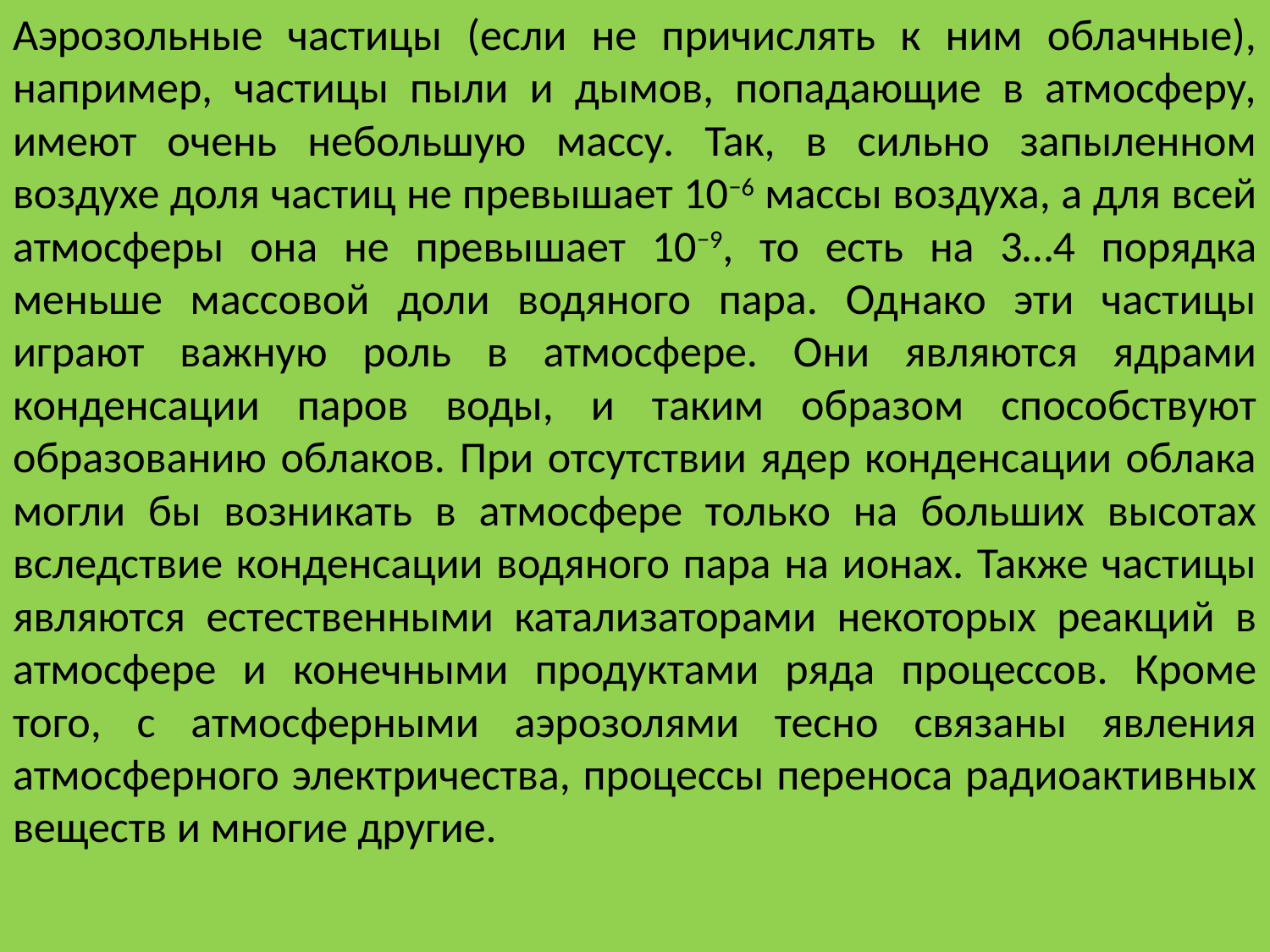

Аэрозольные частицы (если не причислять к ним облачные), например, частицы пыли и дымов, попадающие в атмосферу, имеют очень небольшую массу. Так, в сильно запыленном воздухе доля частиц не превышает 10−6 массы воздуха, а для всей атмосферы она не превышает 10−9, то есть на 3…4 порядка меньше массовой доли водяного пара. Однако эти частицы играют важную роль в атмосфере. Они являются ядрами конденсации паров воды, и таким образом способствуют образованию облаков. При отсутствии ядер конденсации облака могли бы возникать в атмосфере только на больших высотах вследствие конденсации водяного пара на ионах. Также частицы являются естественными катализаторами некоторых реакций в атмосфере и конечными продуктами ряда процессов. Кроме того, с атмосферными аэрозолями тесно связаны явления атмосферного электричества, процессы переноса радиоактивных веществ и многие другие.